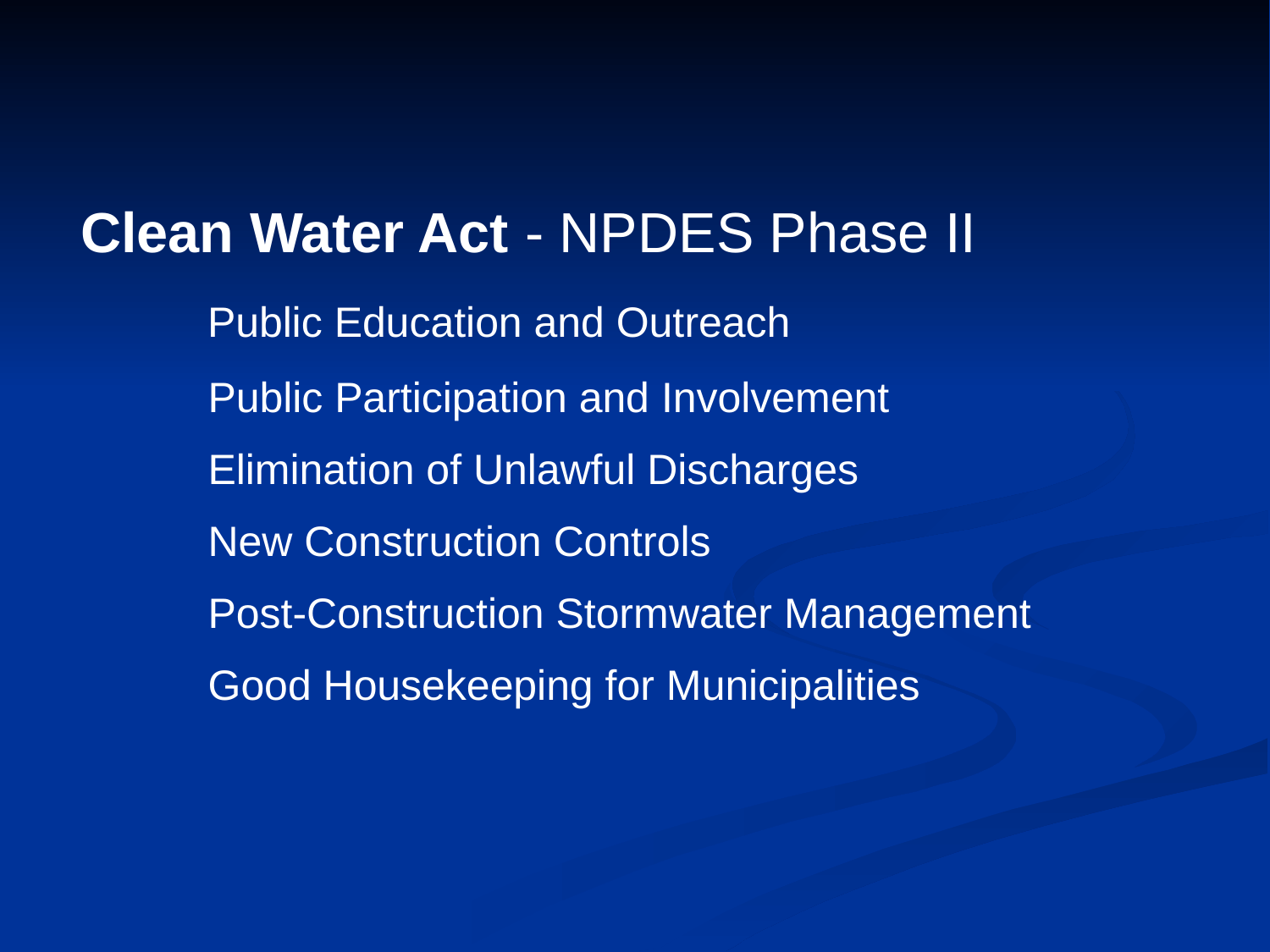

Clean Water Act - NPDES Phase II
   Public Education and Outreach
    Public Participation and Involvement
    Elimination of Unlawful Discharges
    New Construction Controls
    Post-Construction Stormwater Management
    Good Housekeeping for Municipalities